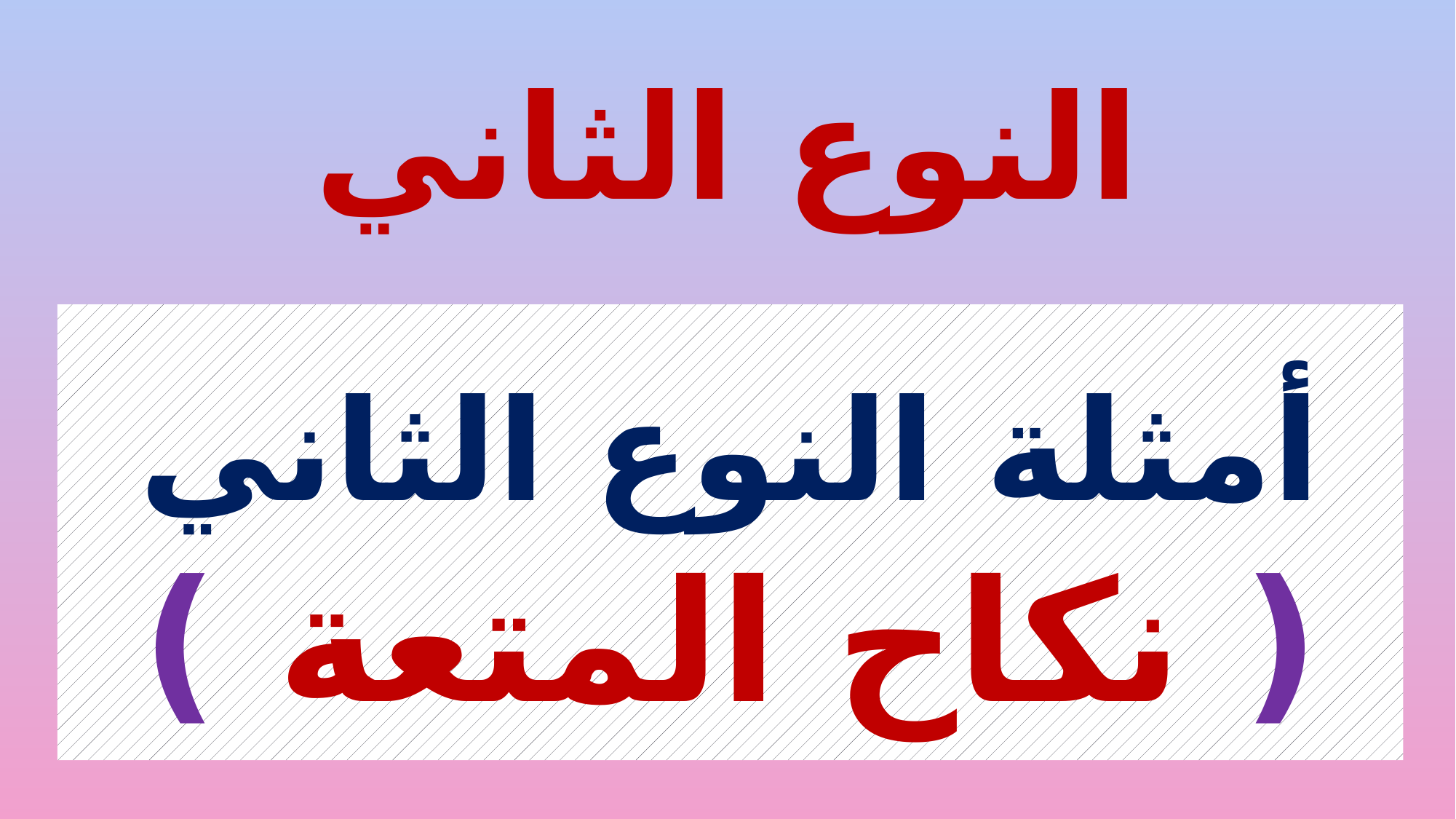

# النوع الثاني

أمثلة النوع الثاني
( نكاح المتعة )